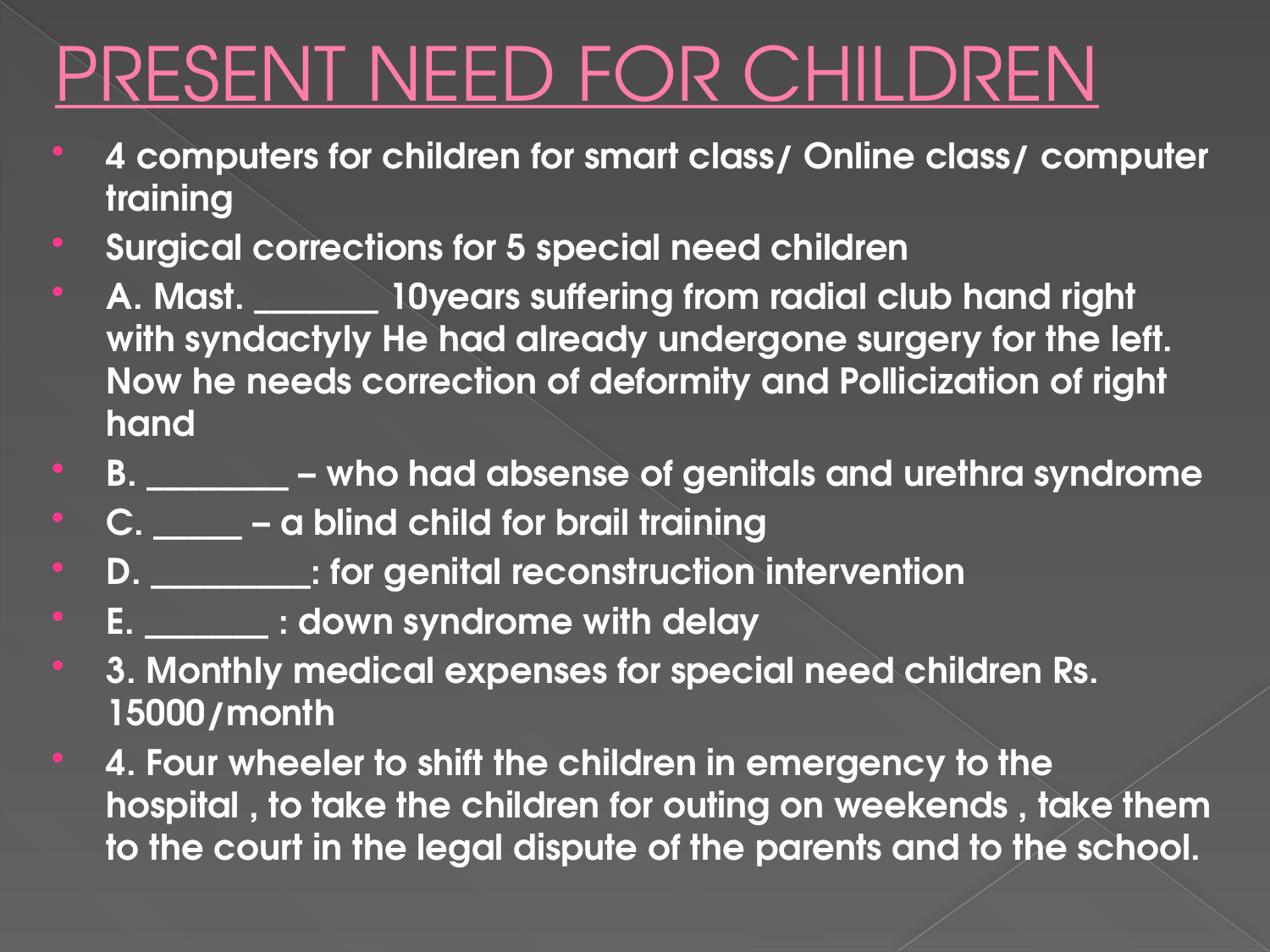

# PRESENT NEED FOR CHILDREN
4 computers for children for smart class/ Online class/ computer training
Surgical corrections for 5 special need children
A. Mast. _______ 10years suffering from radial club hand right with syndactyly He had already undergone surgery for the left. Now he needs correction of deformity and Pollicization of right hand
B. ________ – who had absense of genitals and urethra syndrome
C. _____ – a blind child for brail training
D. _________: for genital reconstruction intervention
E. _______ : down syndrome with delay
3. Monthly medical expenses for special need children Rs. 15000/month
4. Four wheeler to shift the children in emergency to the hospital , to take the children for outing on weekends , take them to the court in the legal dispute of the parents and to the school.